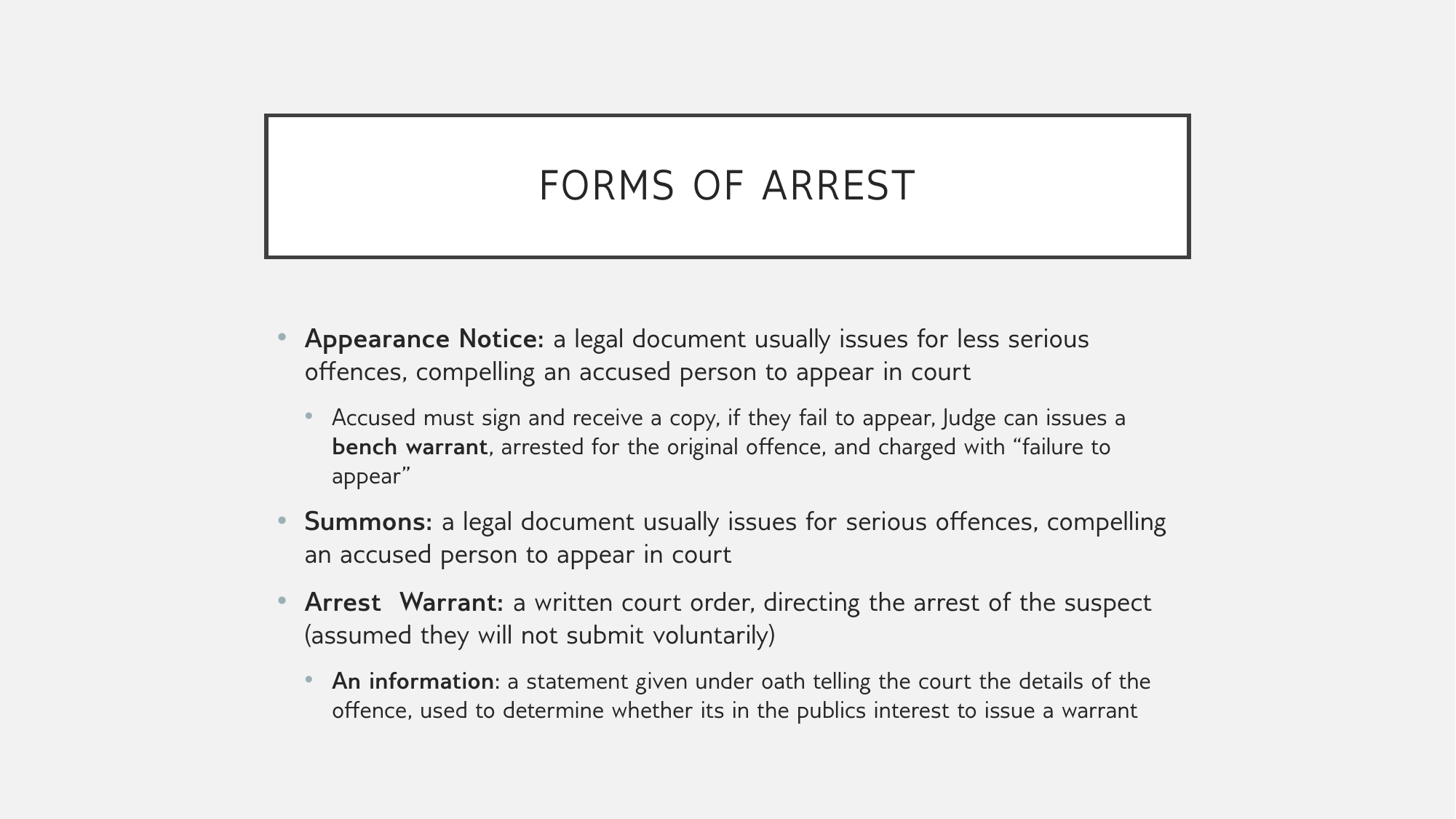

# Forms of Arrest
Appearance Notice: a legal document usually issues for less serious offences, compelling an accused person to appear in court
Accused must sign and receive a copy, if they fail to appear, Judge can issues a bench warrant, arrested for the original offence, and charged with “failure to appear”
Summons: a legal document usually issues for serious offences, compelling an accused person to appear in court
Arrest  Warrant: a written court order, directing the arrest of the suspect (assumed they will not submit voluntarily)
An information: a statement given under oath telling the court the details of the offence, used to determine whether its in the publics interest to issue a warrant